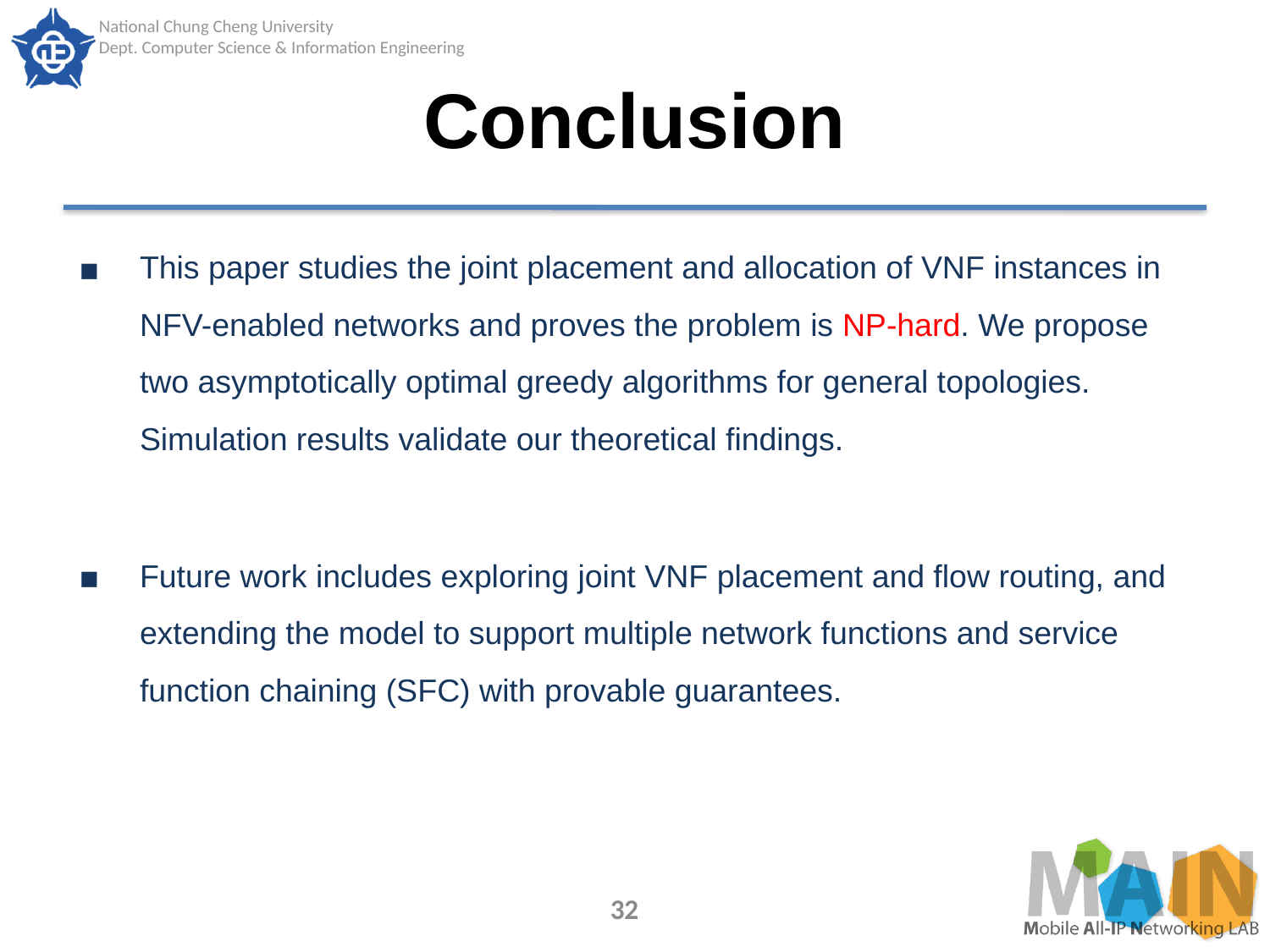

# Conclusion
This paper studies the joint placement and allocation of VNF instances in NFV-enabled networks and proves the problem is NP-hard. We propose two asymptotically optimal greedy algorithms for general topologies. Simulation results validate our theoretical findings.

Future work includes exploring joint VNF placement and flow routing, and extending the model to support multiple network functions and service function chaining (SFC) with provable guarantees.
32